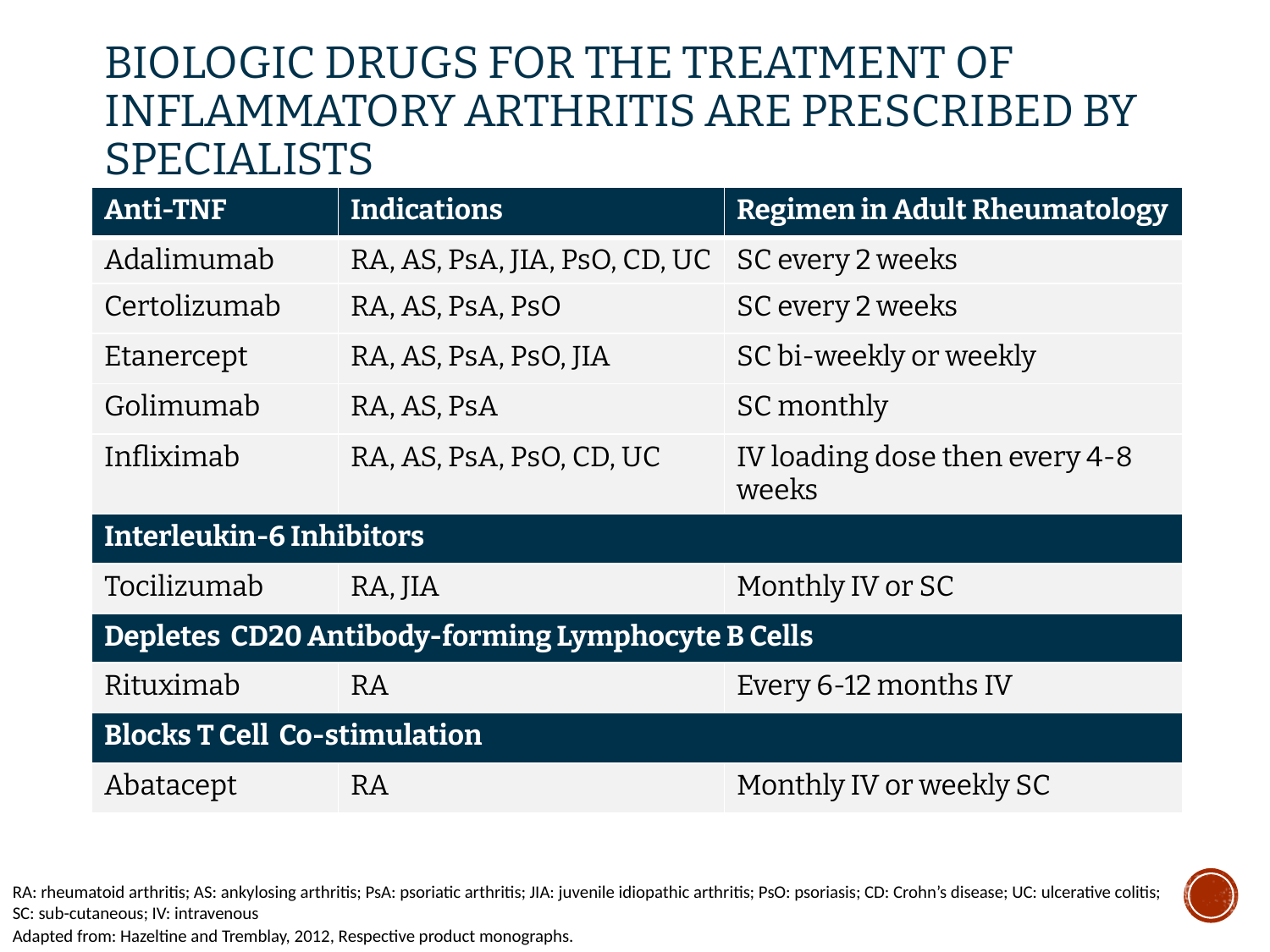

# Biologic Drugs for the Treatment of Inflammatory Arthritis are Prescribed by Specialists
| Anti-TNF | Indications | Regimen in Adult Rheumatology |
| --- | --- | --- |
| Adalimumab | RA, AS, PsA, JIA, PsO, CD, UC | SC every 2 weeks |
| Certolizumab | RA, AS, PsA, PsO | SC every 2 weeks |
| Etanercept | RA, AS, PsA, PsO, JIA | SC bi-weekly or weekly |
| Golimumab | RA, AS, PsA | SC monthly |
| Infliximab | RA, AS, PsA, PsO, CD, UC | IV loading dose then every 4-8 weeks |
| Interleukin-6 Inhibitors |  |  |
| Tocilizumab | RA, JIA | Monthly IV or SC |
| Depletes CD20 Antibody-forming Lymphocyte B Cells |  |  |
| Rituximab | RA | Every 6-12 months IV |
| Blocks T Cell Co-stimulation |  |  |
| Abatacept | RA | Monthly IV or weekly SC |
RA: rheumatoid arthritis; AS: ankylosing arthritis; PsA: psoriatic arthritis; JIA: juvenile idiopathic arthritis; PsO: psoriasis; CD: Crohn’s disease; UC: ulcerative colitis; SC: sub-cutaneous; IV: intravenous
Adapted from: Hazeltine and Tremblay, 2012, Respective product monographs.